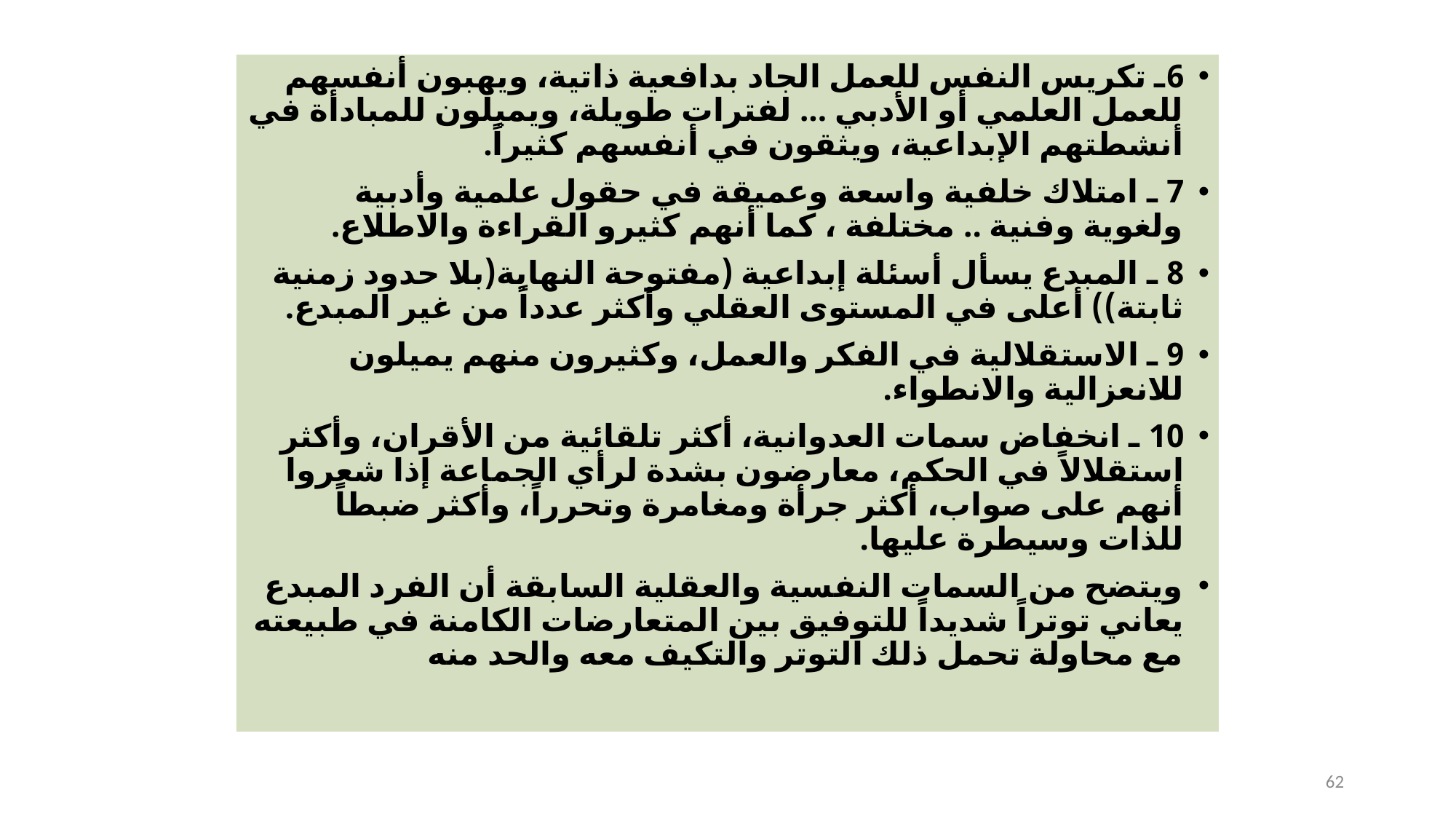

6ـ تكريس النفس للعمل الجاد بدافعية ذاتية، ويهبون أنفسهم للعمل العلمي أو الأدبي ... لفترات طويلة، ويميلون للمبادأة في أنشطتهم الإبداعية، ويثقون في أنفسهم كثيراً.
7 ـ امتلاك خلفية واسعة وعميقة في حقول علمية وأدبية ولغوية وفنية .. مختلفة ، كما أنهم كثيرو القراءة والاطلاع.
8 ـ المبدع يسأل أسئلة إبداعية (مفتوحة النهاية(بلا حدود زمنية ثابتة)) أعلى في المستوى العقلي وأكثر عدداً من غير المبدع.
9 ـ الاستقلالية في الفكر والعمل، وكثيرون منهم يميلون للانعزالية والانطواء.
10 ـ انخفاض سمات العدوانية، أكثر تلقائية من الأقران، وأكثر استقلالاً في الحكم، معارضون بشدة لرأي الجماعة إذا شعروا أنهم على صواب، أكثر جرأة ومغامرة وتحرراً، وأكثر ضبطاً للذات وسيطرة عليها.
ويتضح من السمات النفسية والعقلية السابقة أن الفرد المبدع يعاني توتراً شديداً للتوفيق بين المتعارضات الكامنة في طبيعته مع محاولة تحمل ذلك التوتر والتكيف معه والحد منه

62